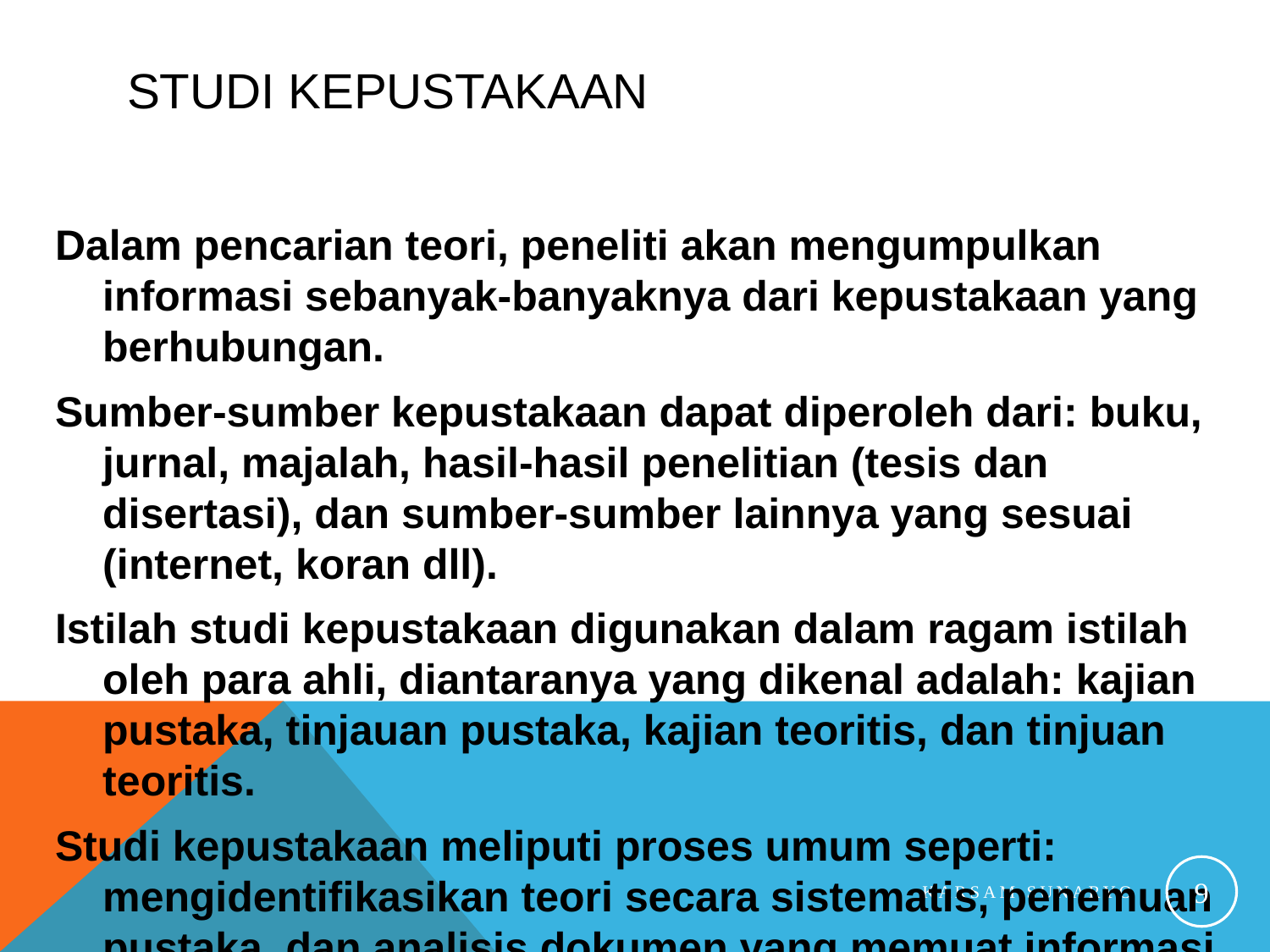

# Studi Kepustakaan
Dalam pencarian teori, peneliti akan mengumpulkan informasi sebanyak-banyaknya dari kepustakaan yang berhubungan.
Sumber-sumber kepustakaan dapat diperoleh dari: buku, jurnal, majalah, hasil-hasil penelitian (tesis dan disertasi), dan sumber-sumber lainnya yang sesuai (internet, koran dll).
Istilah studi kepustakaan digunakan dalam ragam istilah oleh para ahli, diantaranya yang dikenal adalah: kajian pustaka, tinjauan pustaka, kajian teoritis, dan tinjuan teoritis.
Studi kepustakaan meliputi proses umum seperti: mengidentifikasikan teori secara sistematis, penemuan pustaka, dan analisis dokumen yang memuat informasi yang berkaitan dengan topik penelitian.

9
Karsam Sunaryo